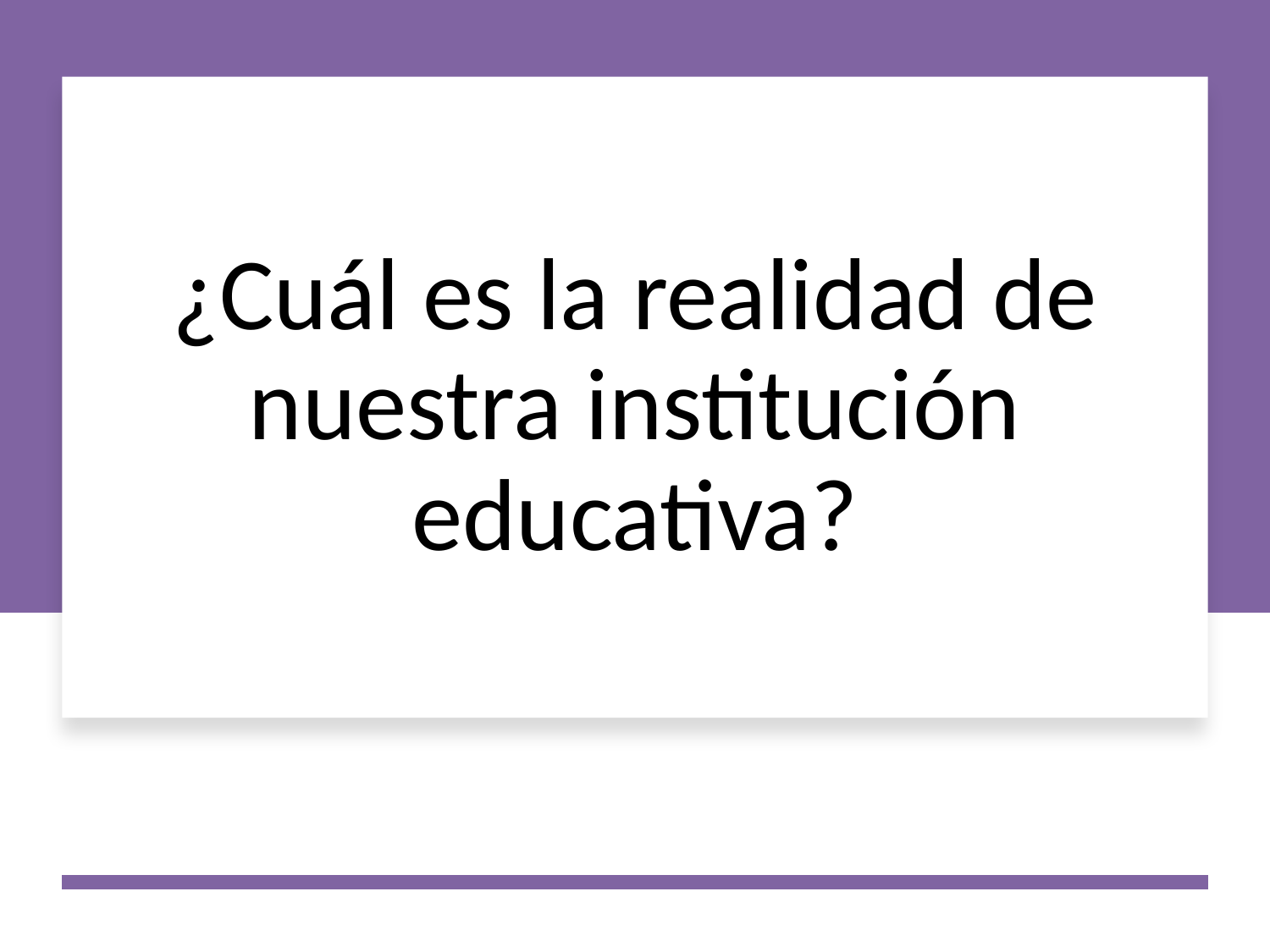

# ¿Cuál es la realidad de nuestra institución educativa?